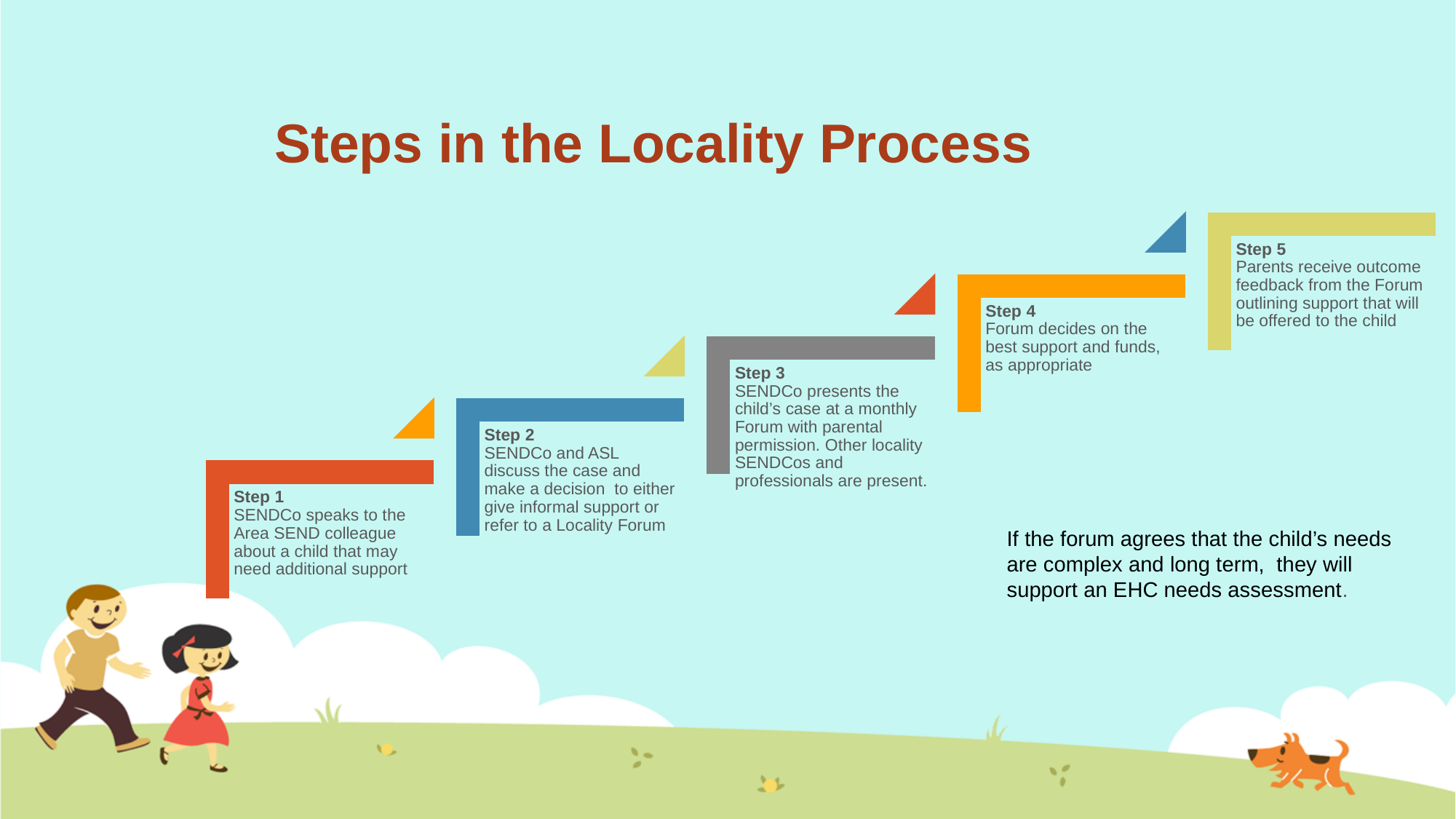

# Steps in the Locality Process
Step 1
SENDCo speaks to the Area SEND colleague about a child that may need additional support
Step 2
SENDCo and ASL discuss the case and make a decision  to either give informal support or refer to a Locality Forum
Step 3
SENDCo presents the child’s case at a monthly Forum with parental permission. Other locality SENDCos and professionals are present.
Step 4
Forum decides on the best support and funds, as appropriate
Step 5
Parents receive outcome feedback from the Forum outlining support that will be offered to the child
If the forum agrees that the child’s needs are complex and long term,  they will support an EHC needs assessment.